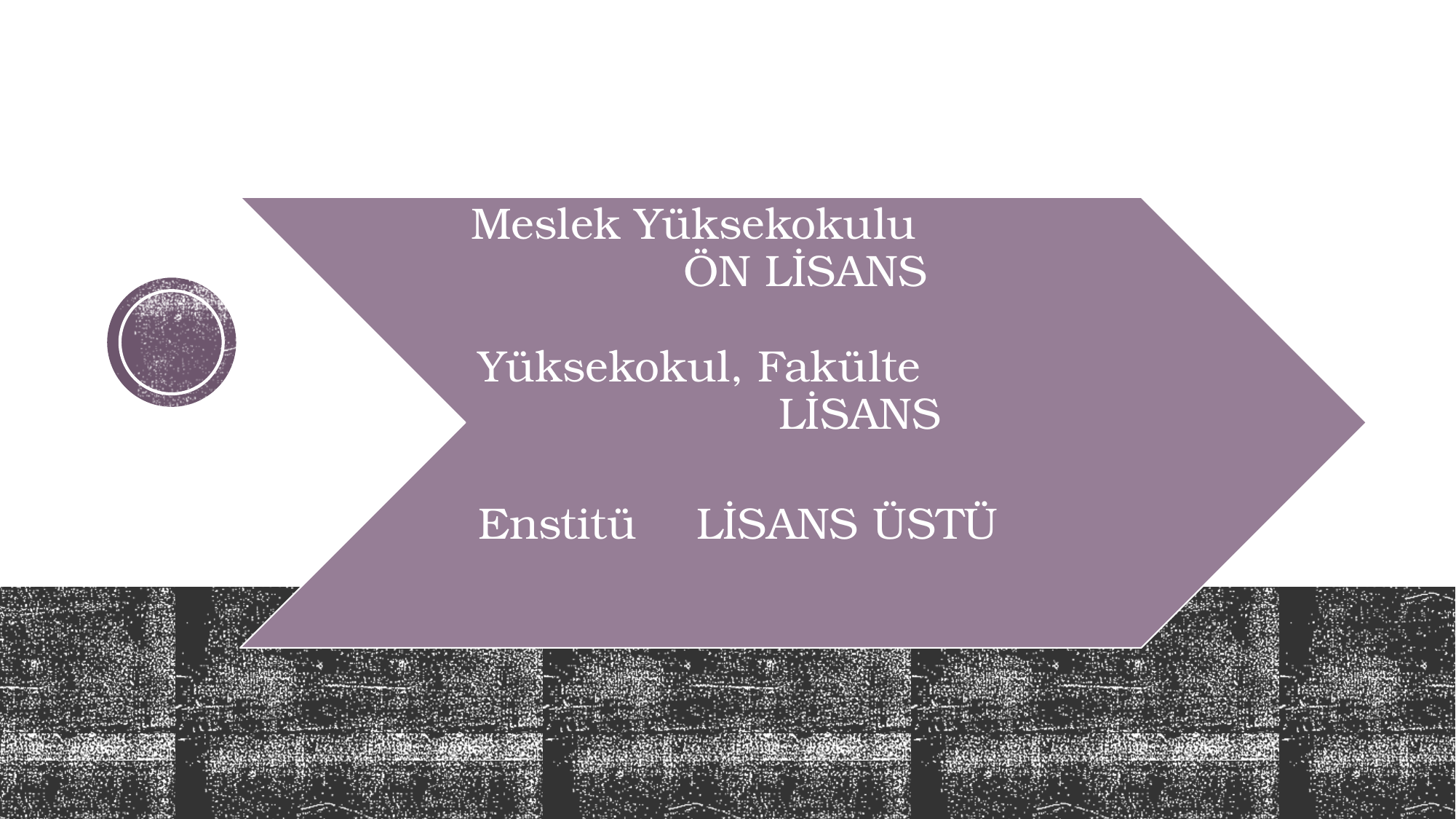

Meslek Yüksekokulu		  ÖN LİSANS
Yüksekokul, Fakülte			LİSANS
Enstitü	LİSANS ÜSTÜ